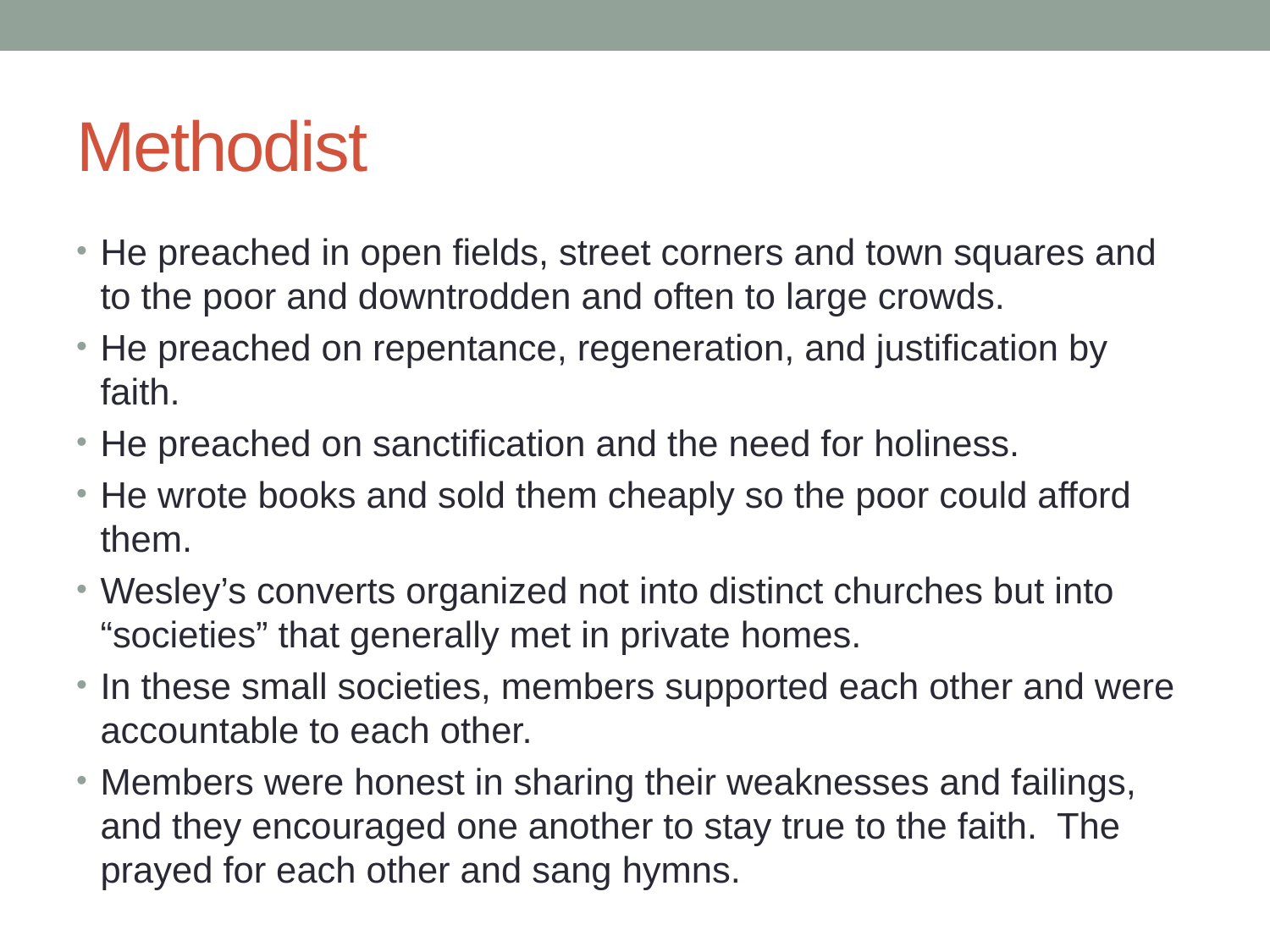

# Methodist
He preached in open fields, street corners and town squares and to the poor and downtrodden and often to large crowds.
He preached on repentance, regeneration, and justification by faith.
He preached on sanctification and the need for holiness.
He wrote books and sold them cheaply so the poor could afford them.
Wesley’s converts organized not into distinct churches but into “societies” that generally met in private homes.
In these small societies, members supported each other and were accountable to each other.
Members were honest in sharing their weaknesses and failings, and they encouraged one another to stay true to the faith.  The prayed for each other and sang hymns.